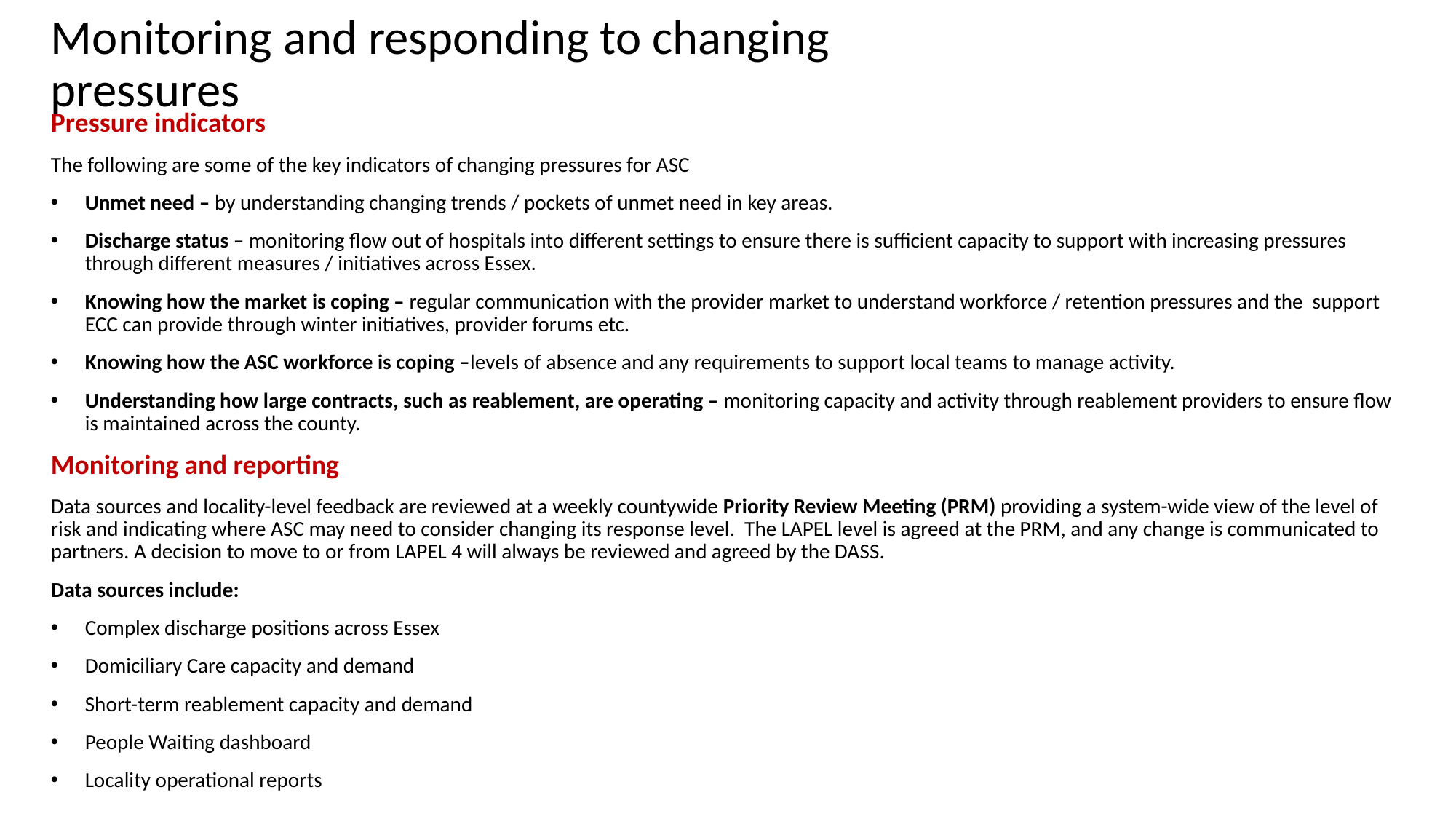

# Monitoring and responding to changing pressures
Pressure indicators
The following are some of the key indicators of changing pressures for ASC
Unmet need – by understanding changing trends / pockets of unmet need in key areas.
Discharge status – monitoring flow out of hospitals into different settings to ensure there is sufficient capacity to support with increasing pressures through different measures / initiatives across Essex.
Knowing how the market is coping – regular communication with the provider market to understand workforce / retention pressures and the  support ECC can provide through winter initiatives, provider forums etc.
Knowing how the ASC workforce is coping –levels of absence and any requirements to support local teams to manage activity.
Understanding how large contracts, such as reablement, are operating – monitoring capacity and activity through reablement providers to ensure flow is maintained across the county.
Monitoring and reporting
Data sources and locality-level feedback are reviewed at a weekly countywide Priority Review Meeting (PRM) providing a system-wide view of the level of risk and indicating where ASC may need to consider changing its response level.  The LAPEL level is agreed at the PRM, and any change is communicated to partners. A decision to move to or from LAPEL 4 will always be reviewed and agreed by the DASS.
Data sources include:
Complex discharge positions across Essex
Domiciliary Care capacity and demand
Short-term reablement capacity and demand
People Waiting dashboard
Locality operational reports